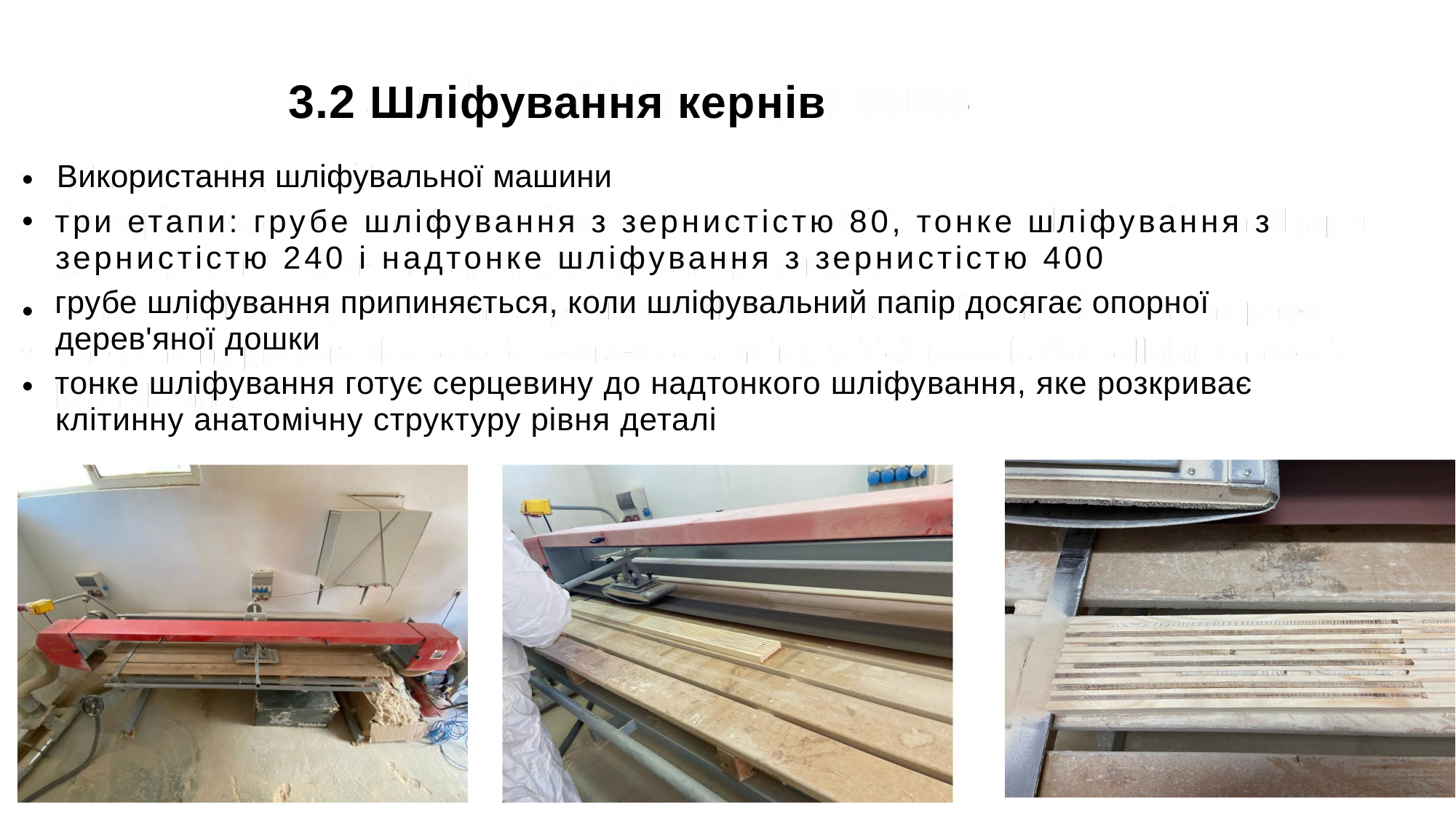

3.2 Шліфування кернів
Використання шліфувальної машини
три етапи: грубе шліфування з зернистістю 80, тонке шліфування з зернистістю 240 і надтонке шліфування з зернистістю 400
грубе шліфування припиняється, коли шліфувальний папір досягає опорної дерев'яної дошки
тонке шліфування готує серцевину до надтонкого шліфування, яке розкриває клітинну анатомічну структуру рівня деталі
•
•
•

•